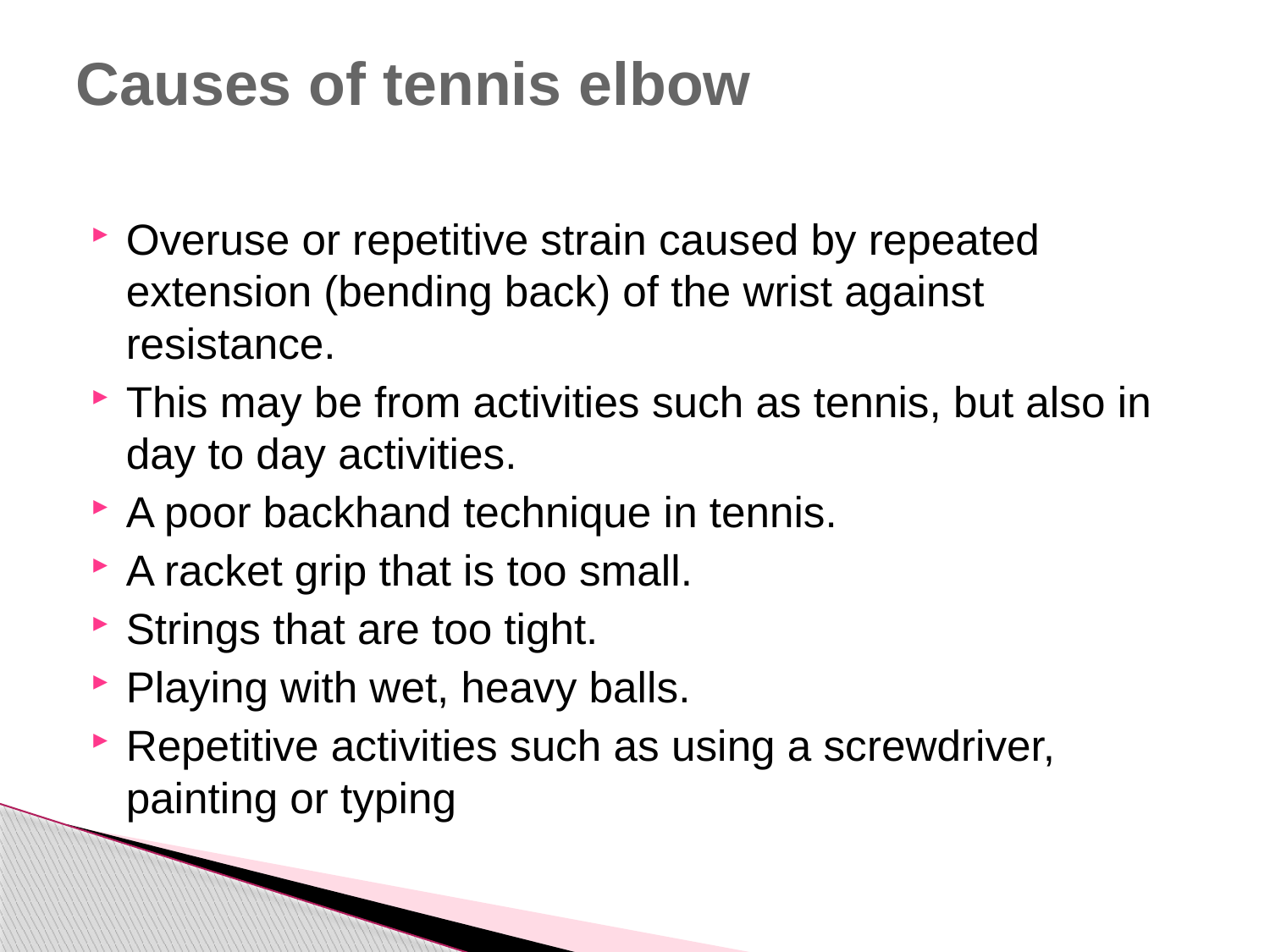

# Causes of tennis elbow
Overuse or repetitive strain caused by repeated extension (bending back) of the wrist against resistance.
This may be from activities such as tennis, but also in day to day activities.
A poor backhand technique in tennis.
A racket grip that is too small.
Strings that are too tight.
Playing with wet, heavy balls.
Repetitive activities such as using a screwdriver, painting or typing